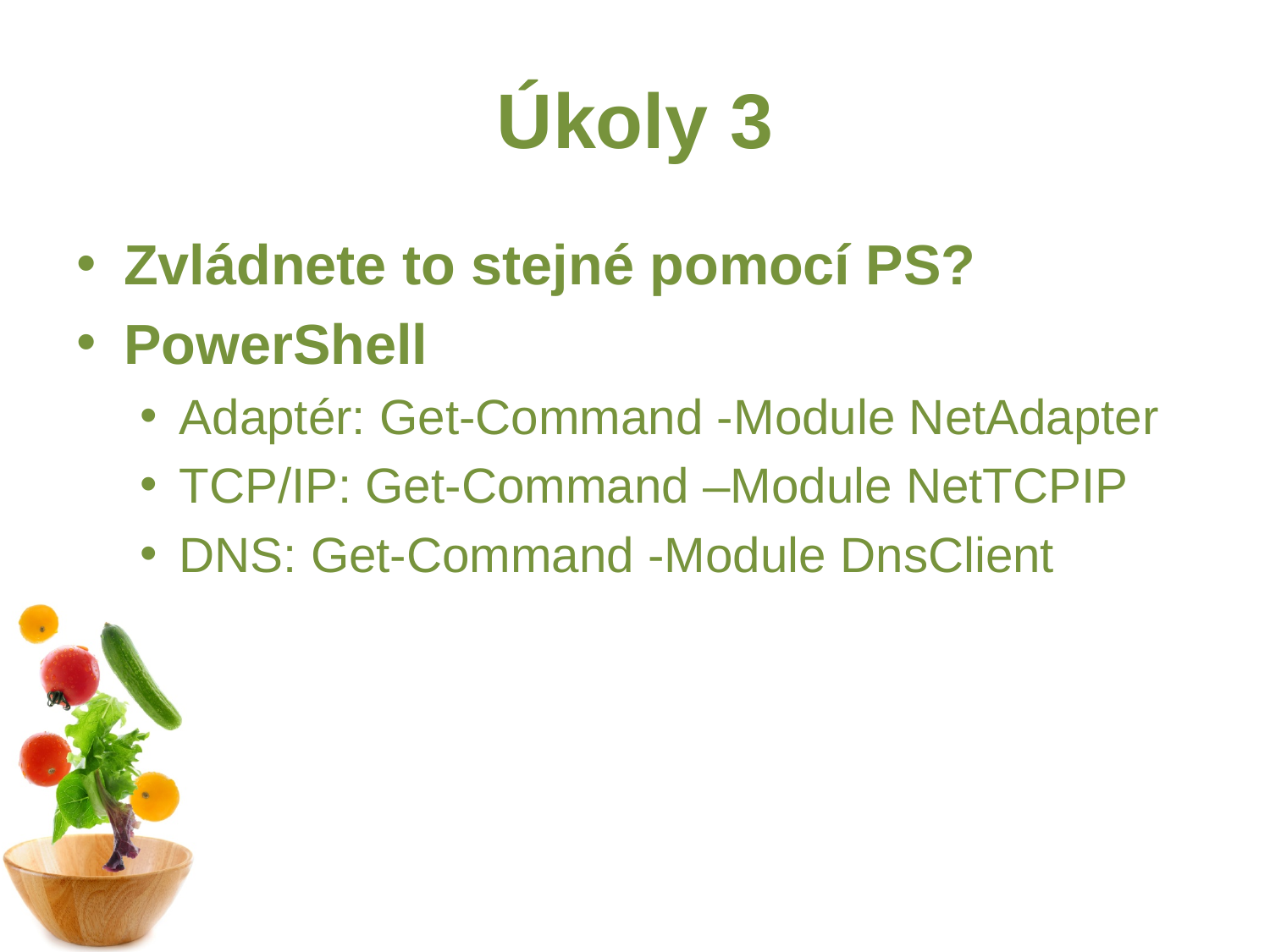

# Úkoly 3
Zvládnete to stejné pomocí PS?
PowerShell
Adaptér: Get-Command -Module NetAdapter
TCP/IP: Get-Command –Module NetTCPIP
DNS: Get-Command -Module DnsClient